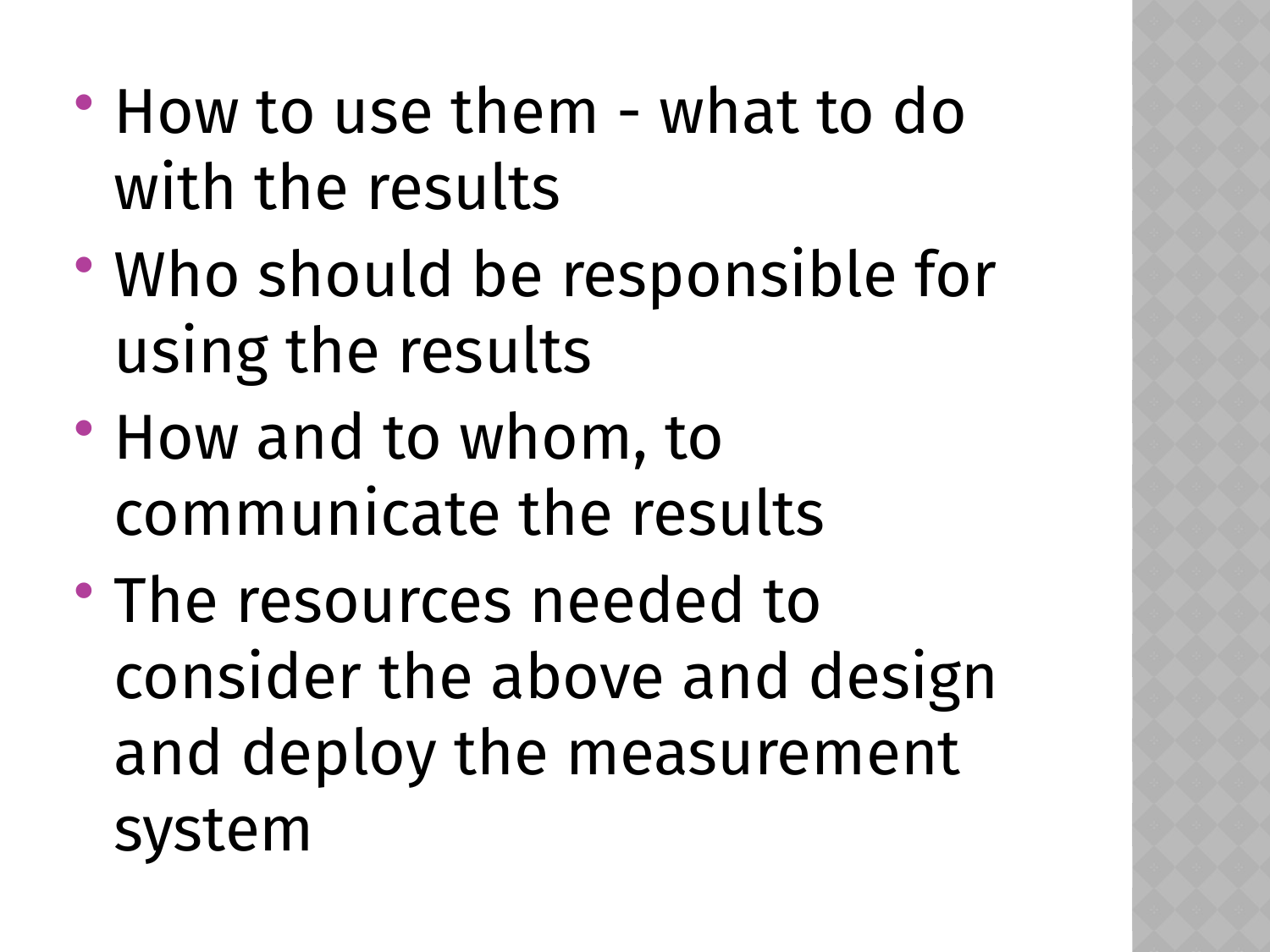

How to use them - what to do with the results
Who should be responsible for using the results
How and to whom, to communicate the results
The resources needed to consider the above and design and deploy the measurement system